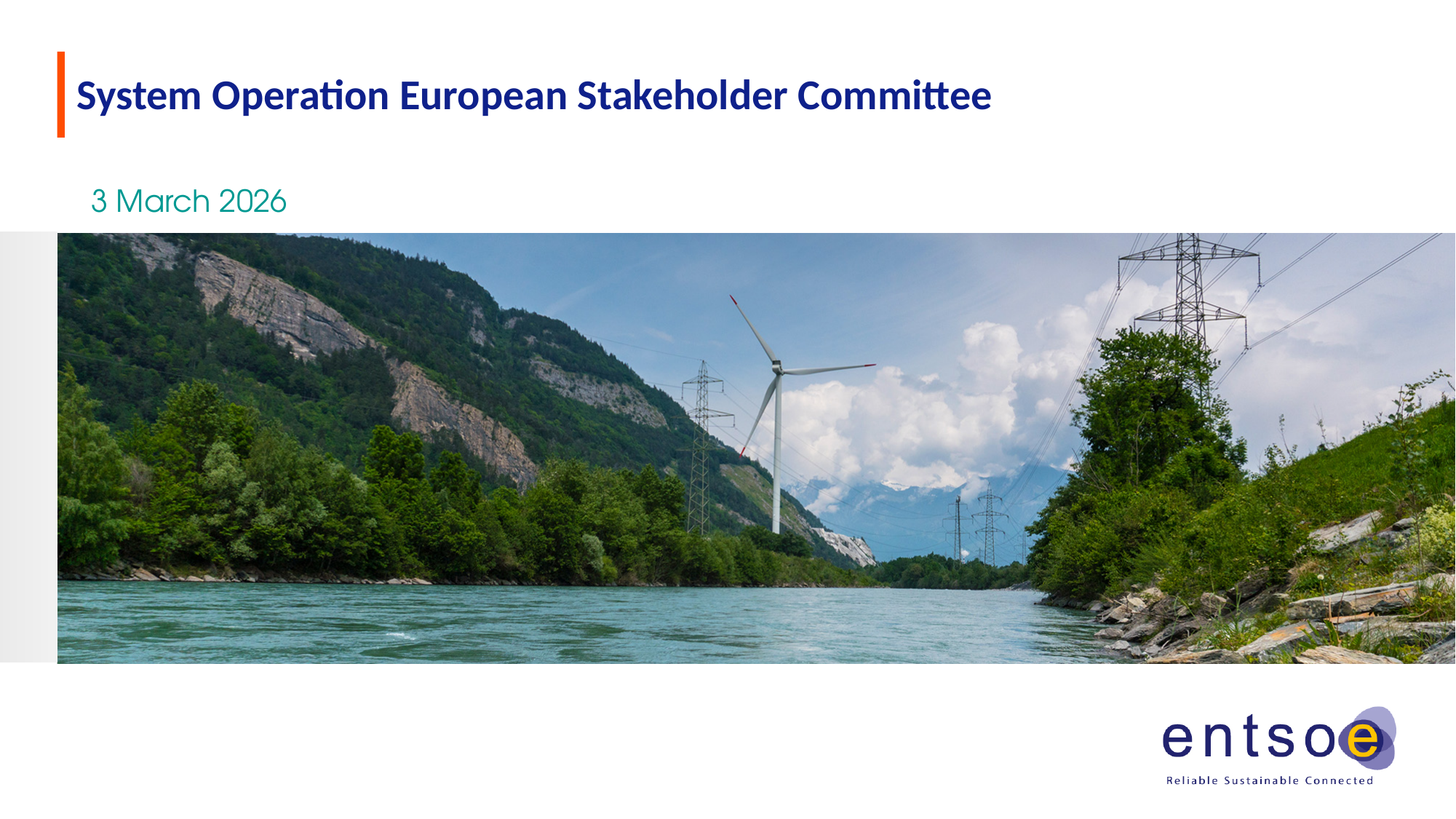

# System Operation European Stakeholder Committee
3 March 2026